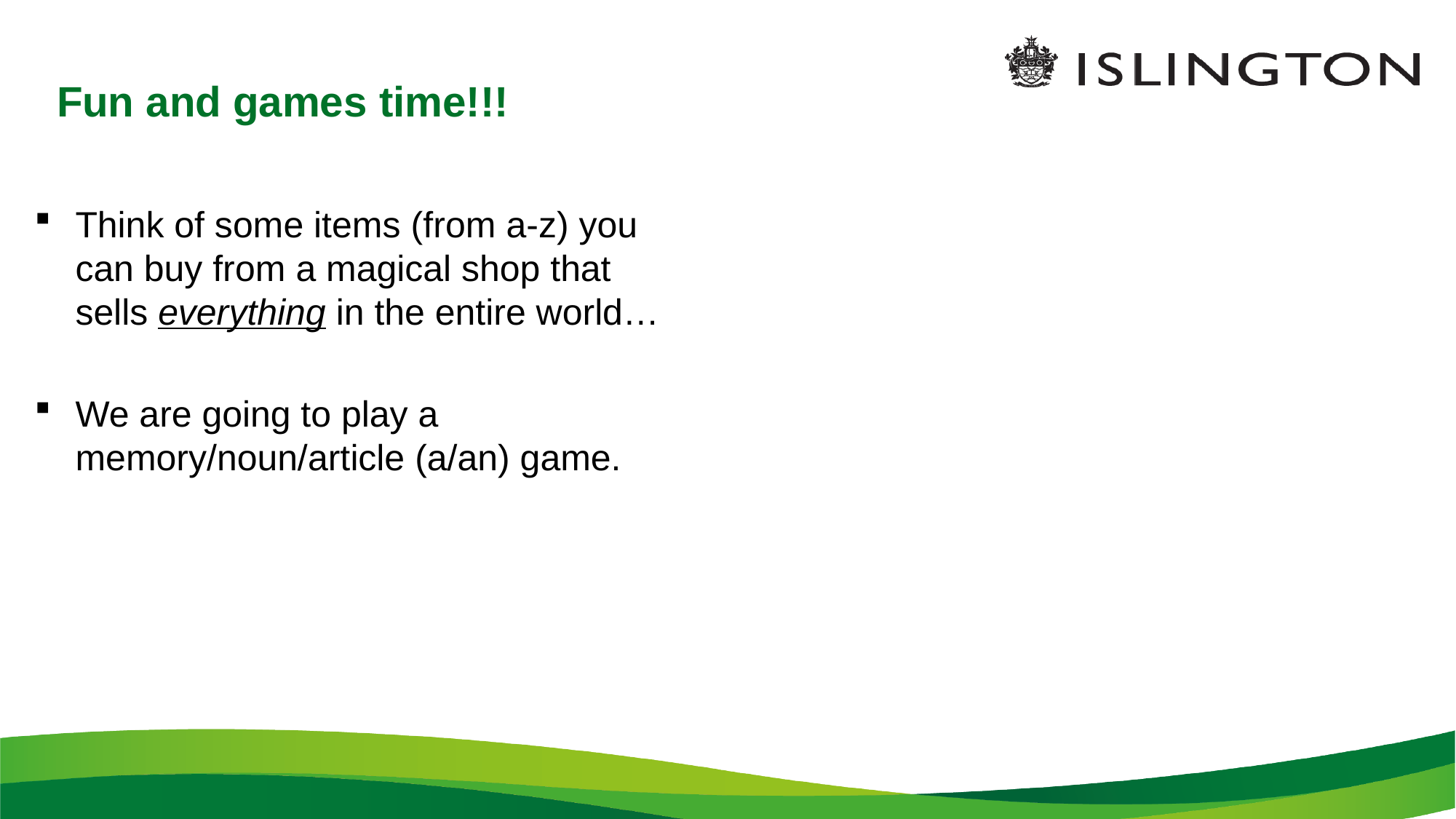

# Fun and games time!!!
Think of some items (from a-z) you can buy from a magical shop that sells everything in the entire world…

We are going to play a memory/noun/article (a/an) game.